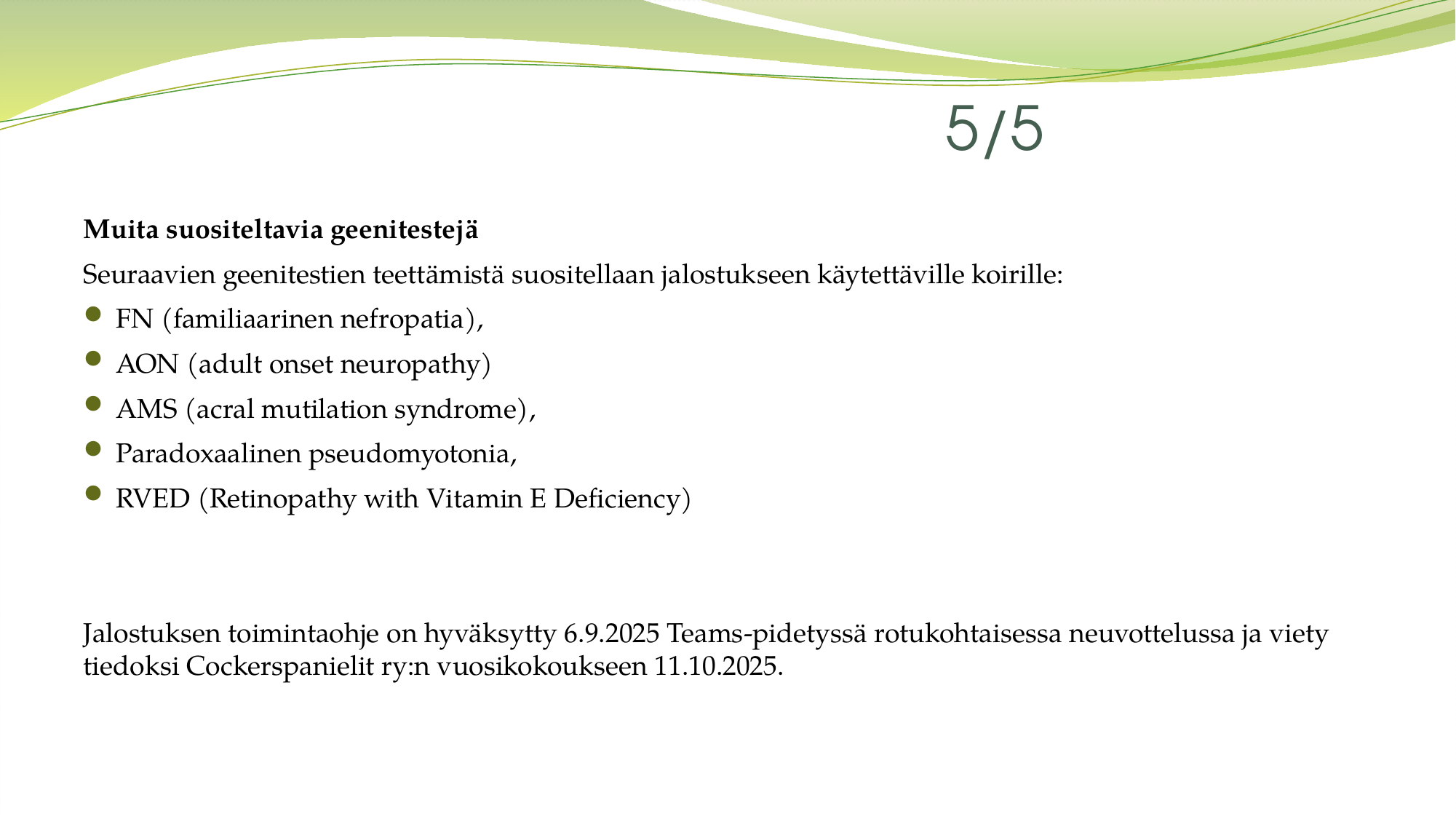

# 5/5

Muita suositeltavia geenitestejä
Seuraavien geenitestien teettämistä suositellaan jalostukseen käytettäville koirille:
FN (familiaarinen nefropatia),
AON (adult onset neuropathy)
AMS (acral mutilation syndrome),
Paradoxaalinen pseudomyotonia,
RVED (Retinopathy with Vitamin E Deficiency)

Jalostuksen toimintaohje on hyväksytty 6.9.2025 Teams-pidetyssä rotukohtaisessa neuvottelussa ja viety tiedoksi Cockerspanielit ry:n vuosikokoukseen 11.10.2025.